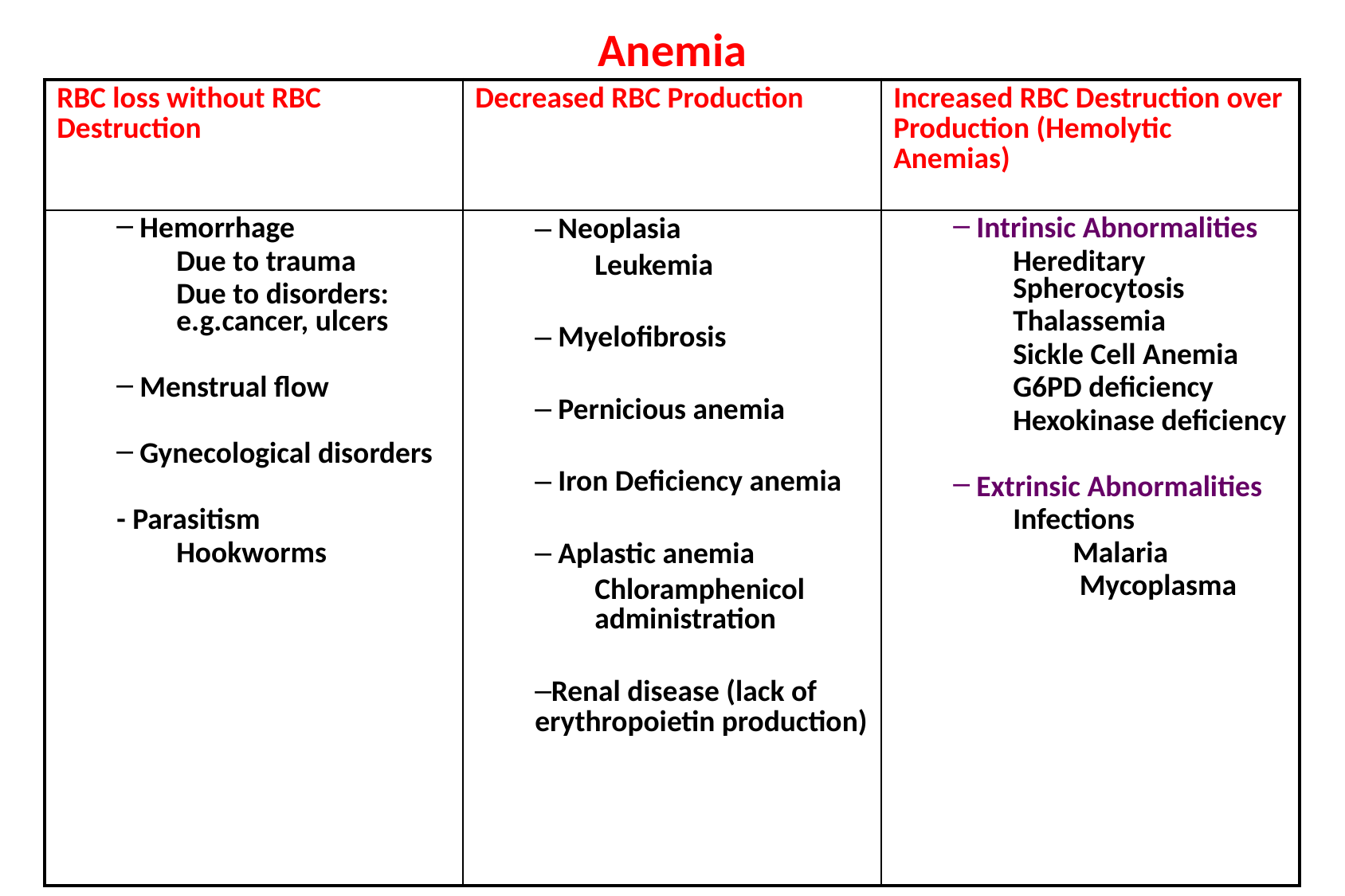

Anemia
| RBC loss without RBC Destruction | Decreased RBC Production | Increased RBC Destruction over Production (Hemolytic Anemias) |
| --- | --- | --- |
| Hemorrhage Due to trauma Due to disorders: e.g.cancer, ulcers Menstrual flow Gynecological disorders - Parasitism Hookworms | Neoplasia Leukemia Myelofibrosis Pernicious anemia Iron Deficiency anemia Aplastic anemia Chloramphenicol administration Renal disease (lack of erythropoietin production) | Intrinsic Abnormalities Hereditary Spherocytosis Thalassemia Sickle Cell Anemia G6PD deficiency Hexokinase deficiency Extrinsic Abnormalities Infections Malaria Mycoplasma |